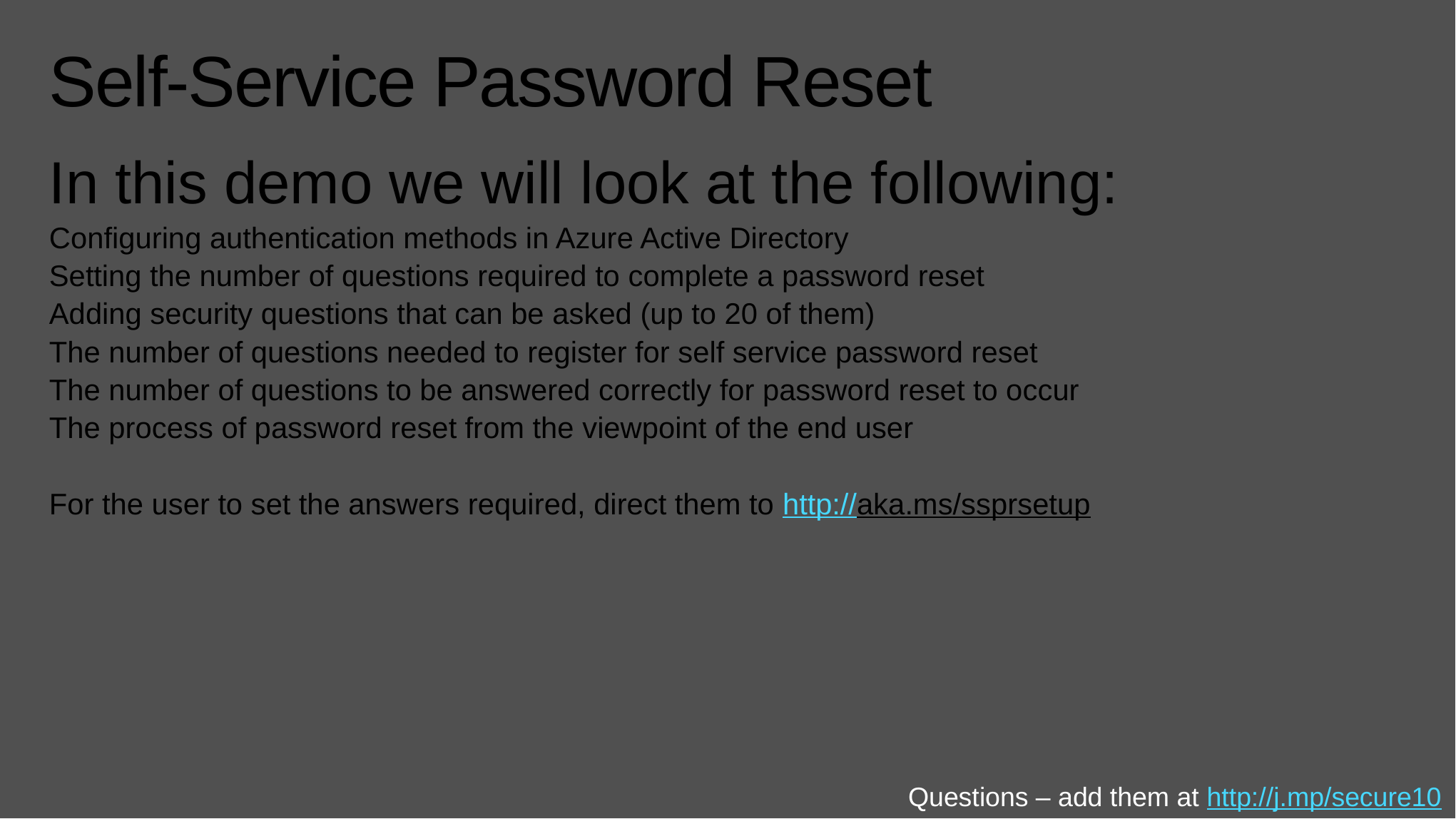

# Self-Service Password Reset
In this demo we will look at the following:
Configuring authentication methods in Azure Active Directory
Setting the number of questions required to complete a password reset
Adding security questions that can be asked (up to 20 of them)
The number of questions needed to register for self service password reset
The number of questions to be answered correctly for password reset to occur
The process of password reset from the viewpoint of the end user

For the user to set the answers required, direct them to http://aka.ms/ssprsetup